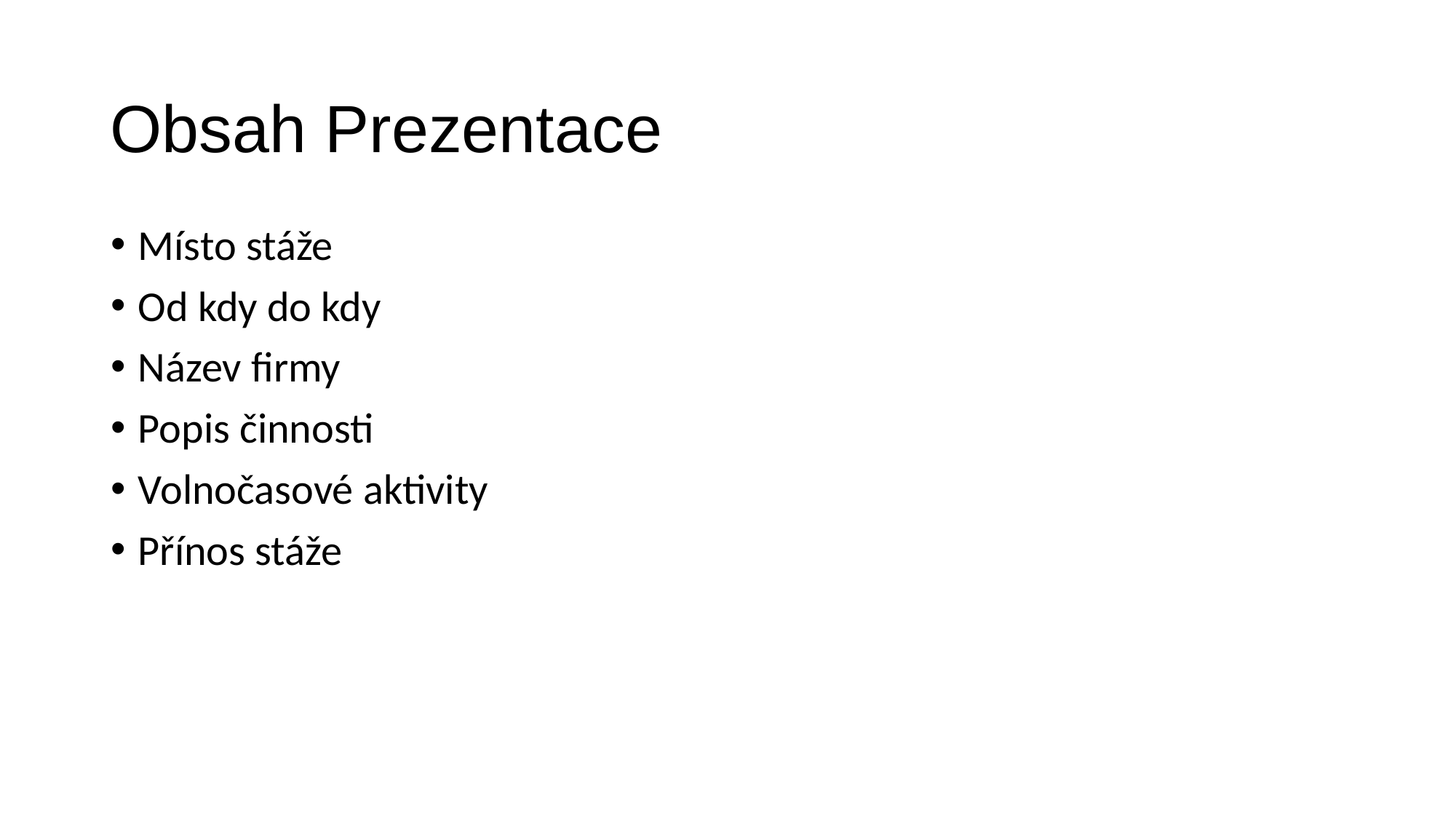

# Obsah Prezentace
Místo stáže
Od kdy do kdy
Název firmy
Popis činnosti
Volnočasové aktivity
Přínos stáže